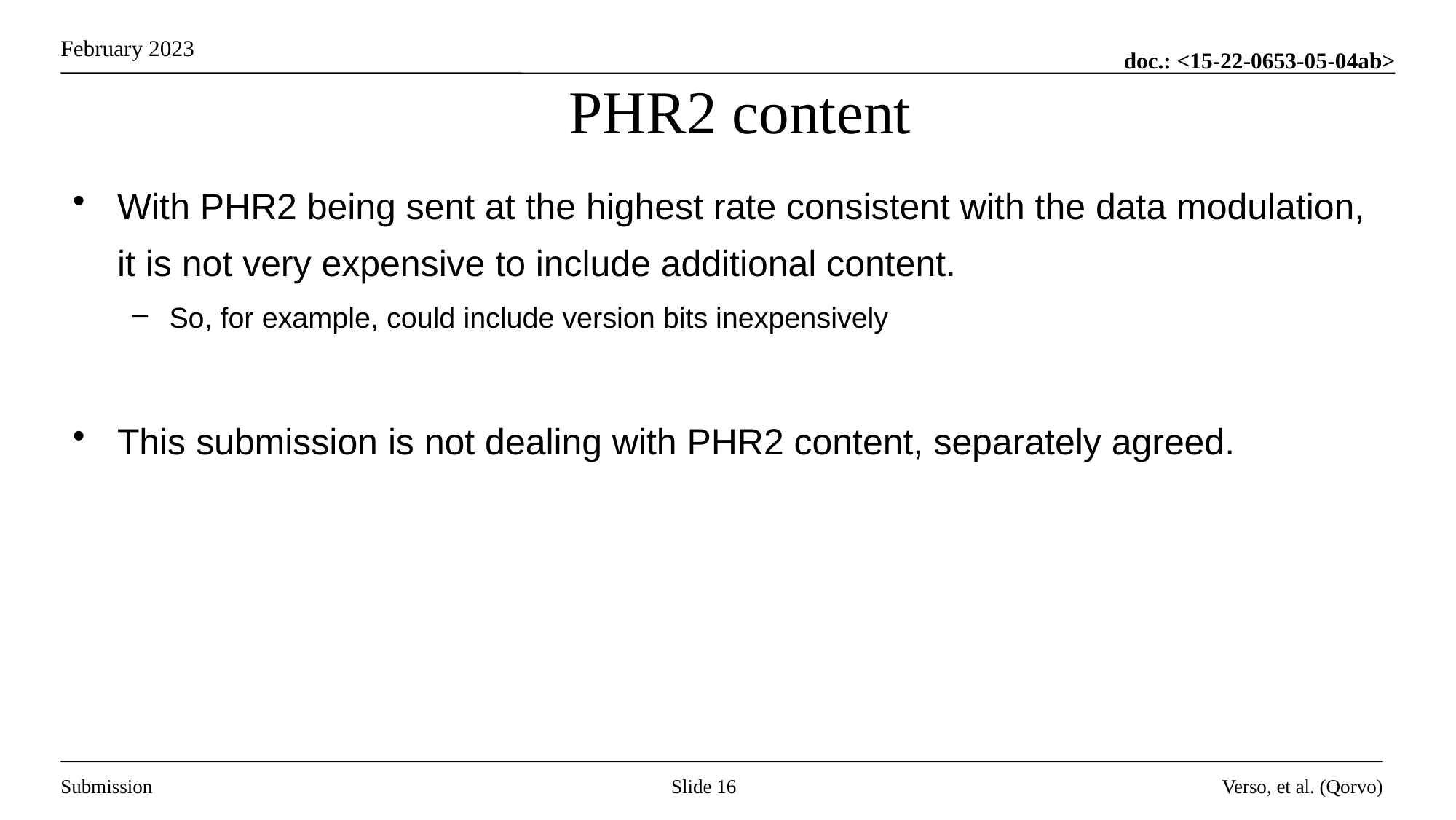

# PHR2 content
With PHR2 being sent at the highest rate consistent with the data modulation, it is not very expensive to include additional content.
So, for example, could include version bits inexpensively

This submission is not dealing with PHR2 content, separately agreed.